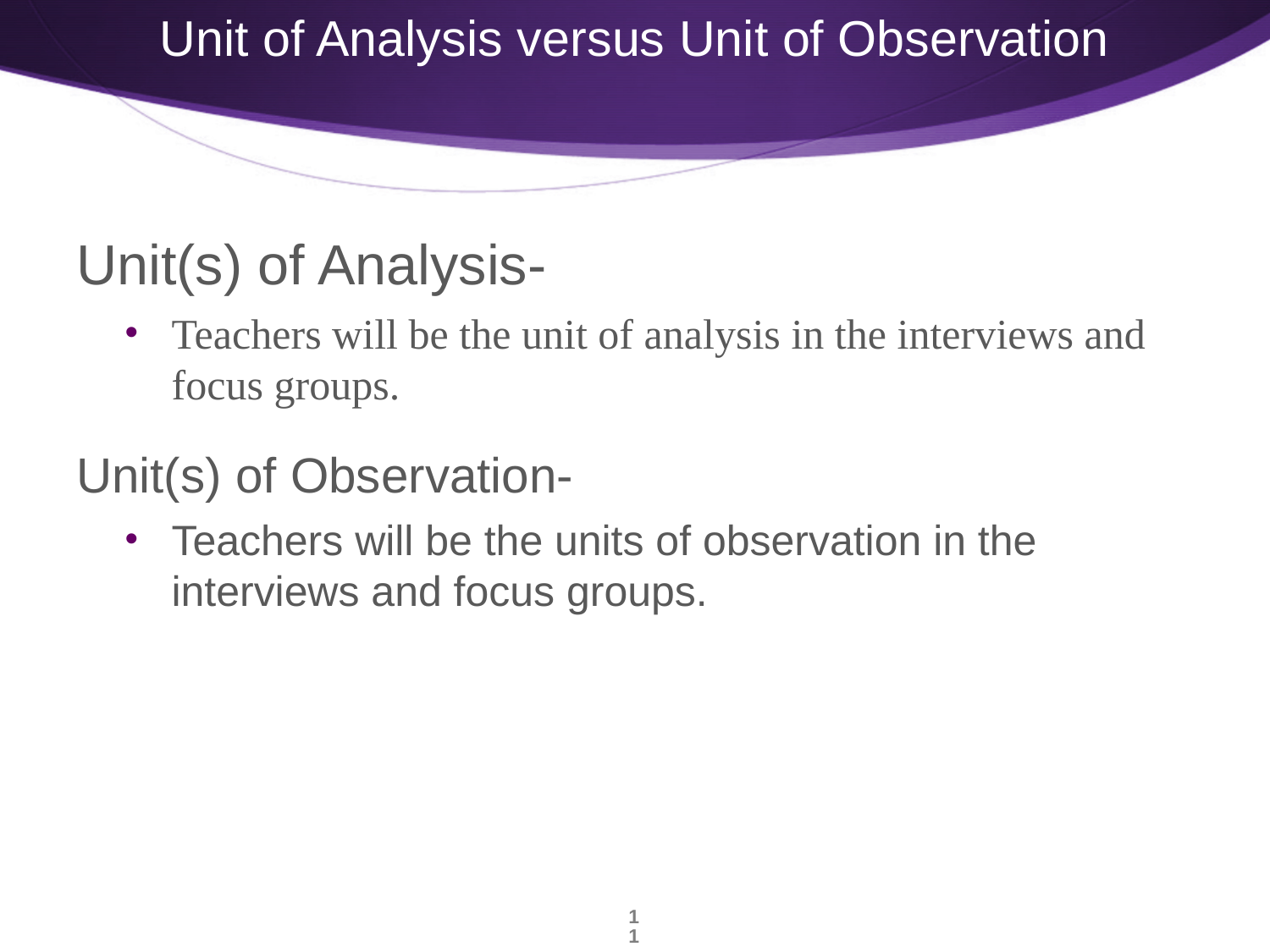

# Unit of Analysis versus Unit of Observation
Unit(s) of Analysis-
Teachers will be the unit of analysis in the interviews and focus groups.
Unit(s) of Observation-
Teachers will be the units of observation in the interviews and focus groups.
11